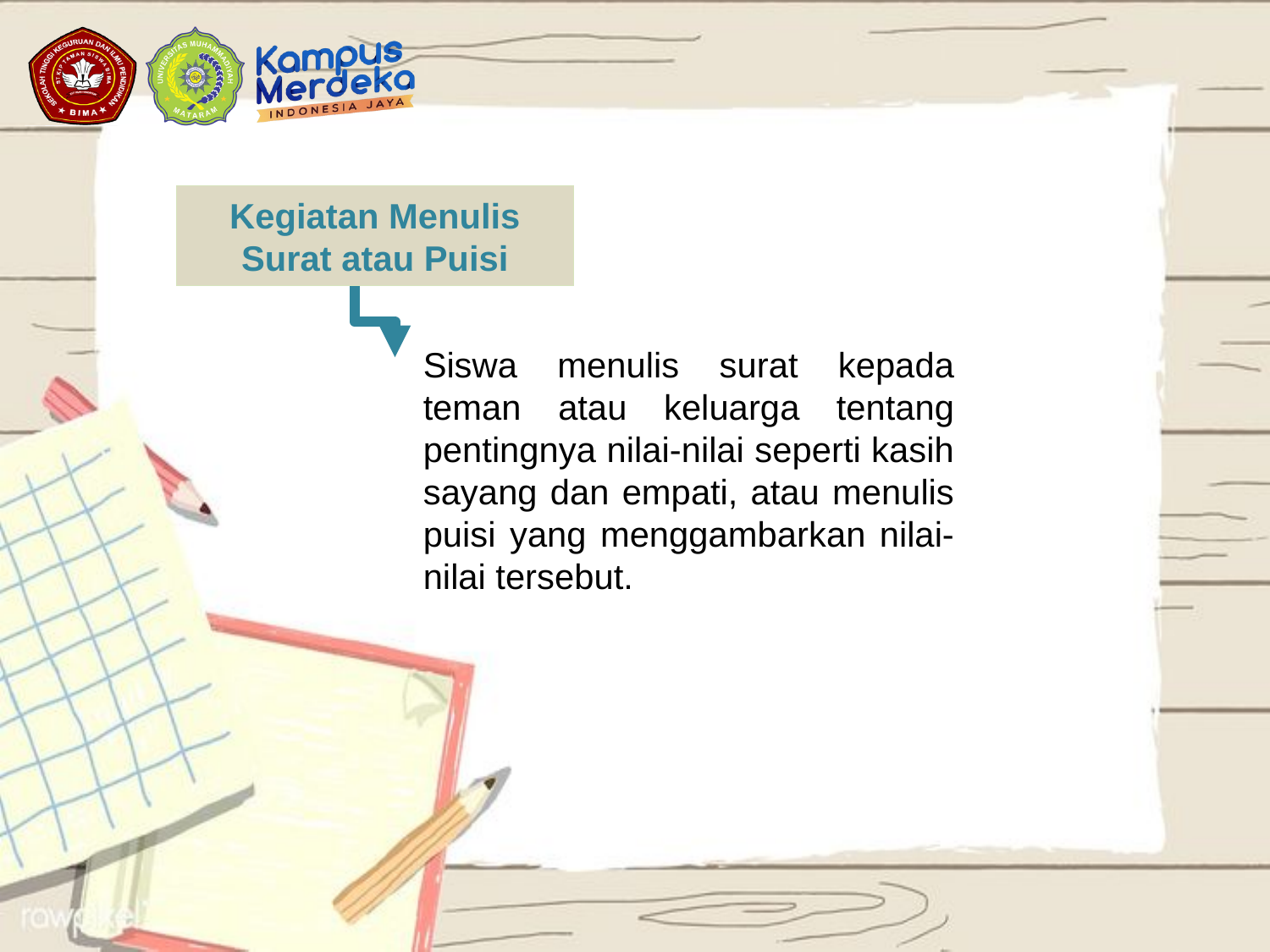

# Kegiatan Menulis Surat atau Puisi
Siswa menulis surat kepada teman atau keluarga tentang pentingnya nilai-nilai seperti kasih sayang dan empati, atau menulis puisi yang menggambarkan nilai-nilai tersebut.